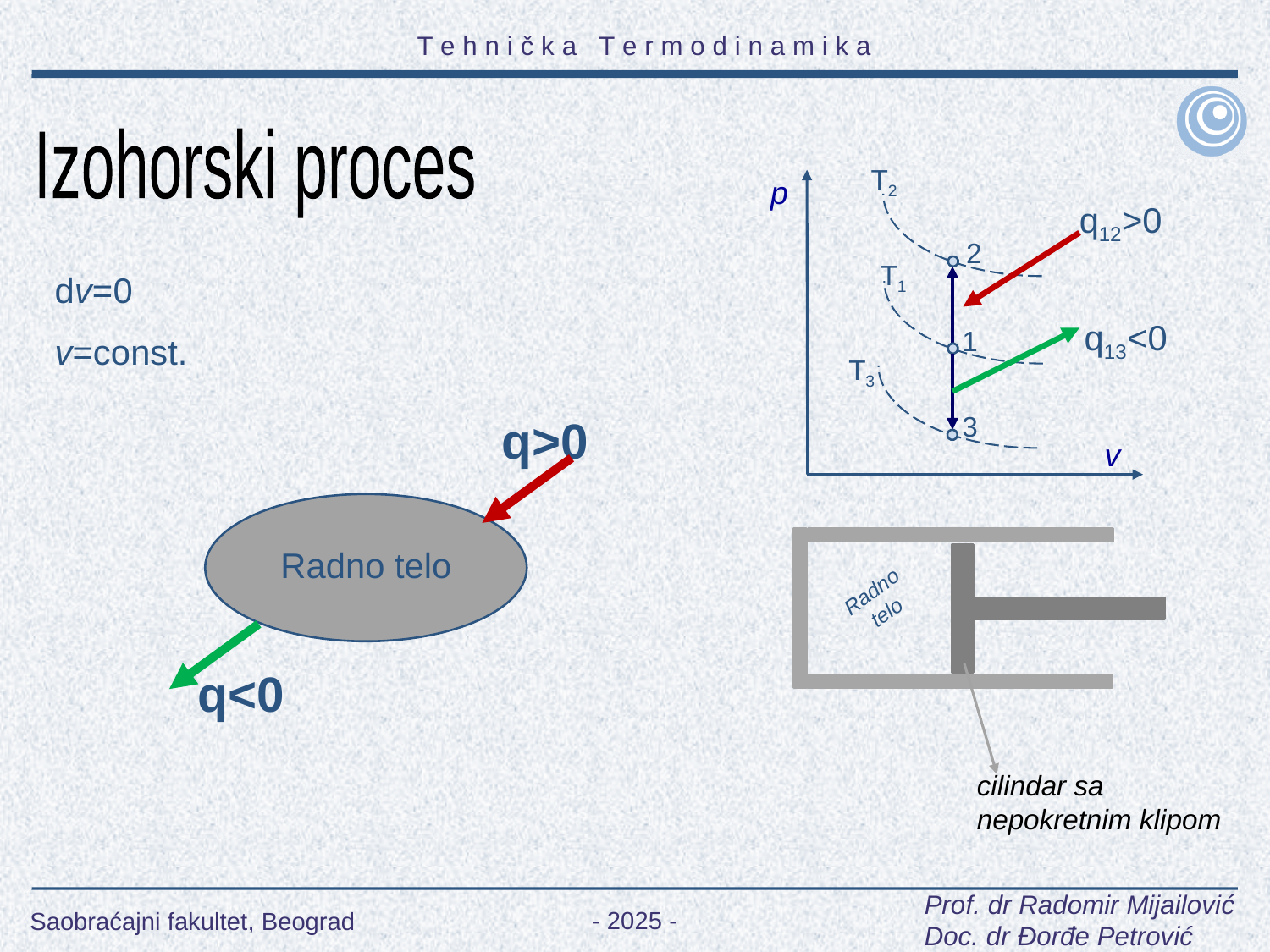

Izohorski proces
T2
p
q12>0

2
T1
dv=0
v=const.

q13<0
1
T3

q>0
3
v

Radno telo

Radno
telo
q<0

cilindar sa
nepokretnim klipom